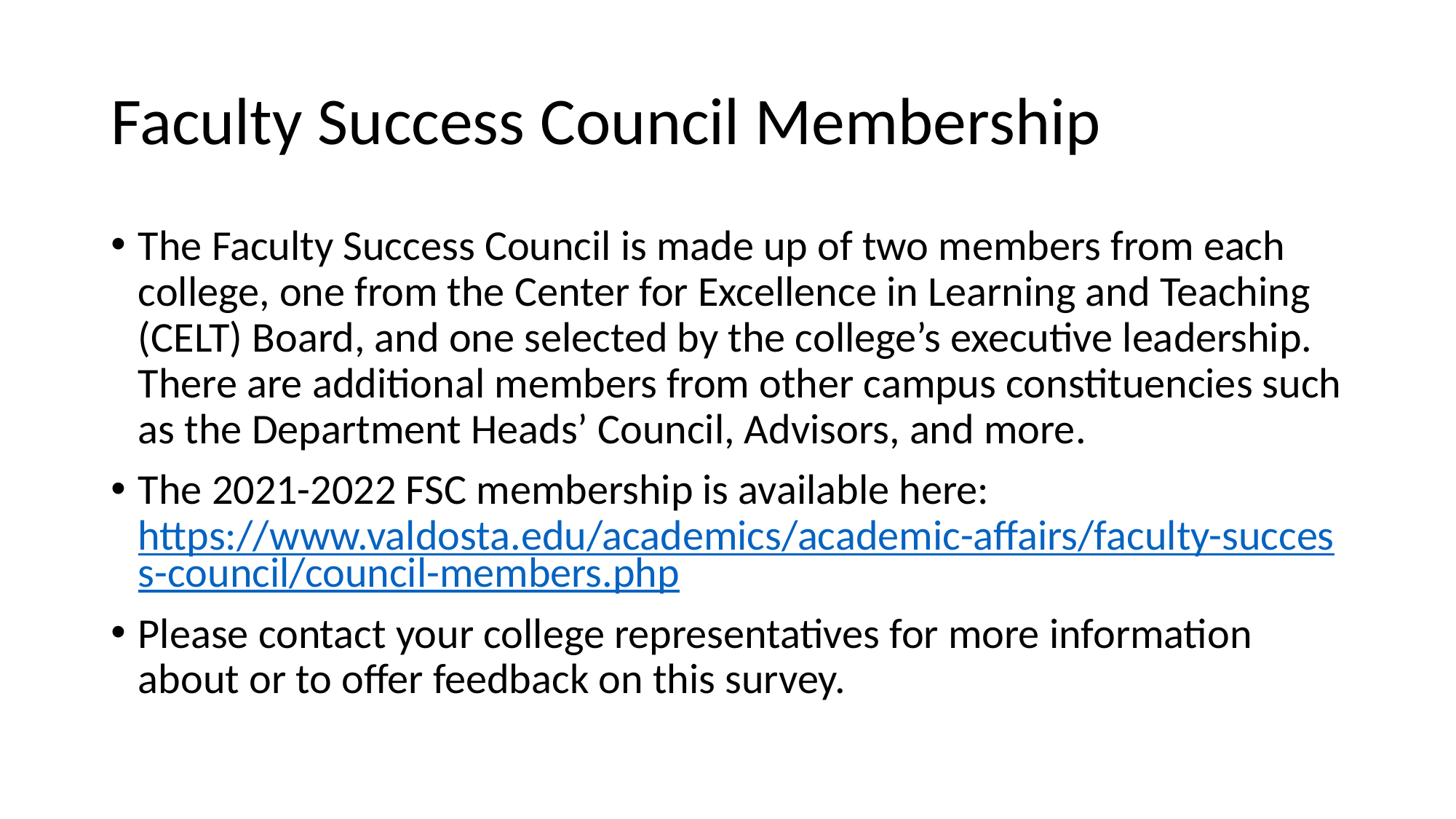

# Faculty Success Council Membership
The Faculty Success Council is made up of two members from each college, one from the Center for Excellence in Learning and Teaching (CELT) Board, and one selected by the college’s executive leadership. There are additional members from other campus constituencies such as the Department Heads’ Council, Advisors, and more.
The 2021-2022 FSC membership is available here: https://www.valdosta.edu/academics/academic-affairs/faculty-success-council/council-members.php
Please contact your college representatives for more information about or to offer feedback on this survey.